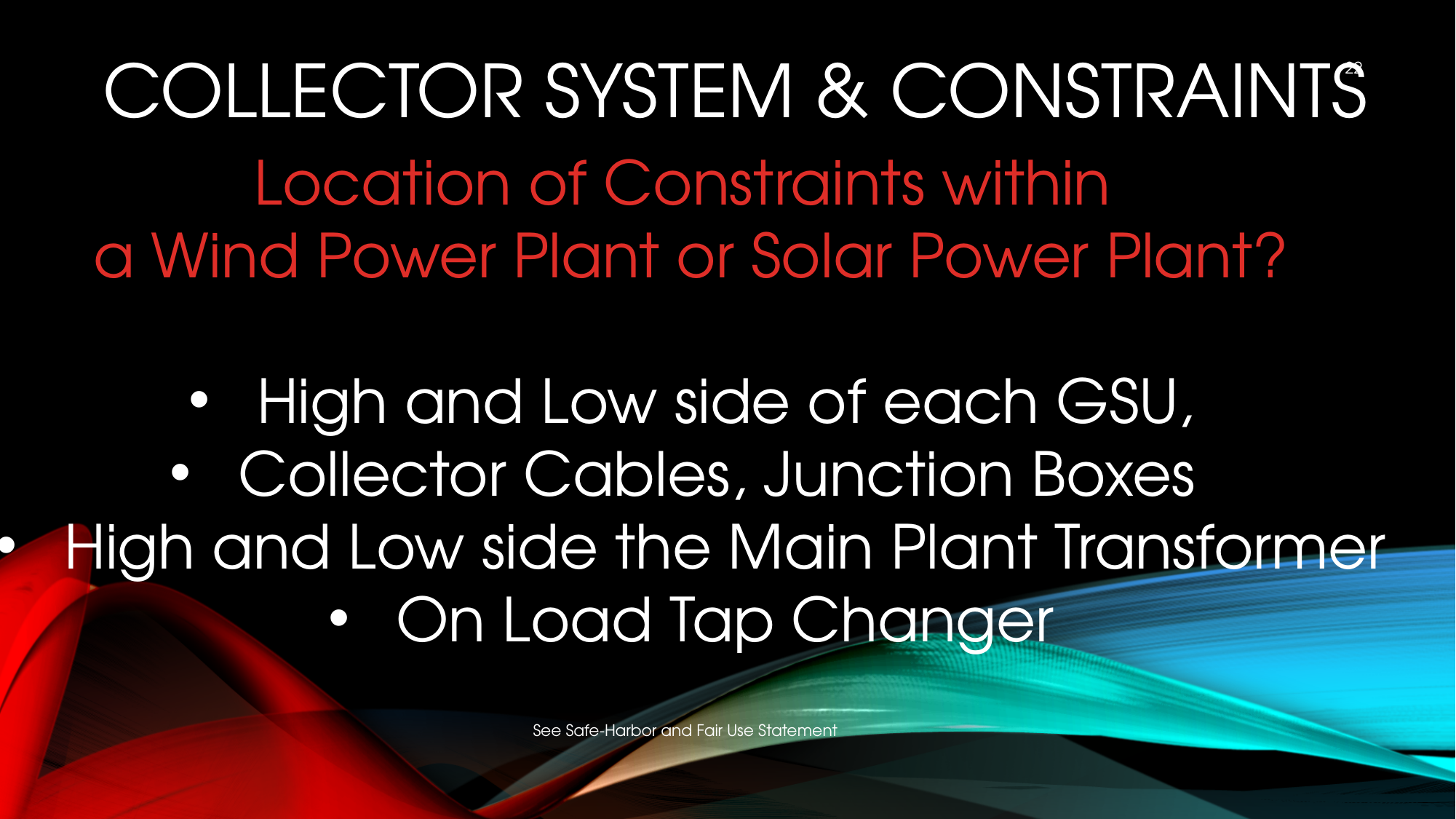

COLLECTOR SYSTEM & CONSTRAINTS
22
Location of Constraints within
a Wind Power Plant or Solar Power Plant?

High and Low side of each GSU,
Collector Cables, Junction Boxes
High and Low side the Main Plant Transformer
On Load Tap Changer

 See Safe-Harbor and Fair Use Statement